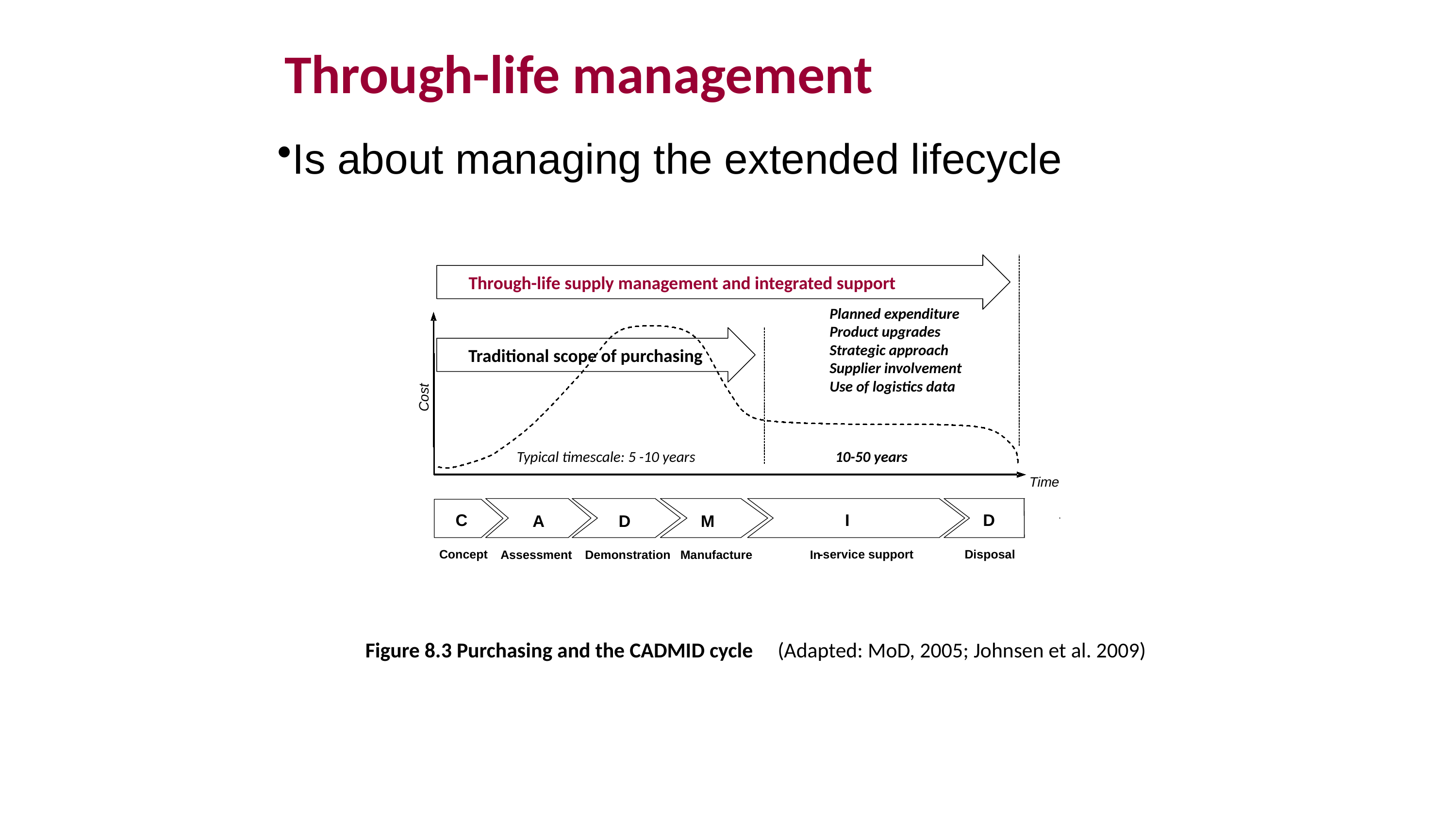

Through-life management
Is about managing the extended lifecycle

      Through-life supply management and integrated support
 Planned expenditure
 Product upgrades
 Strategic approach
 Supplier involvement
 Use of logistics data

Traditional scope of purchasing
Cost
Typical timescale: 5 -10 years
10-50 years

Time

C
I
D
A
D
M
Concept
-service support
Disposal
Assessment
Demonstration
Manufacture
In
Figure 8.3 Purchasing and the CADMID cycle     (Adapted: MoD, 2005; Johnsen et al. 2009)